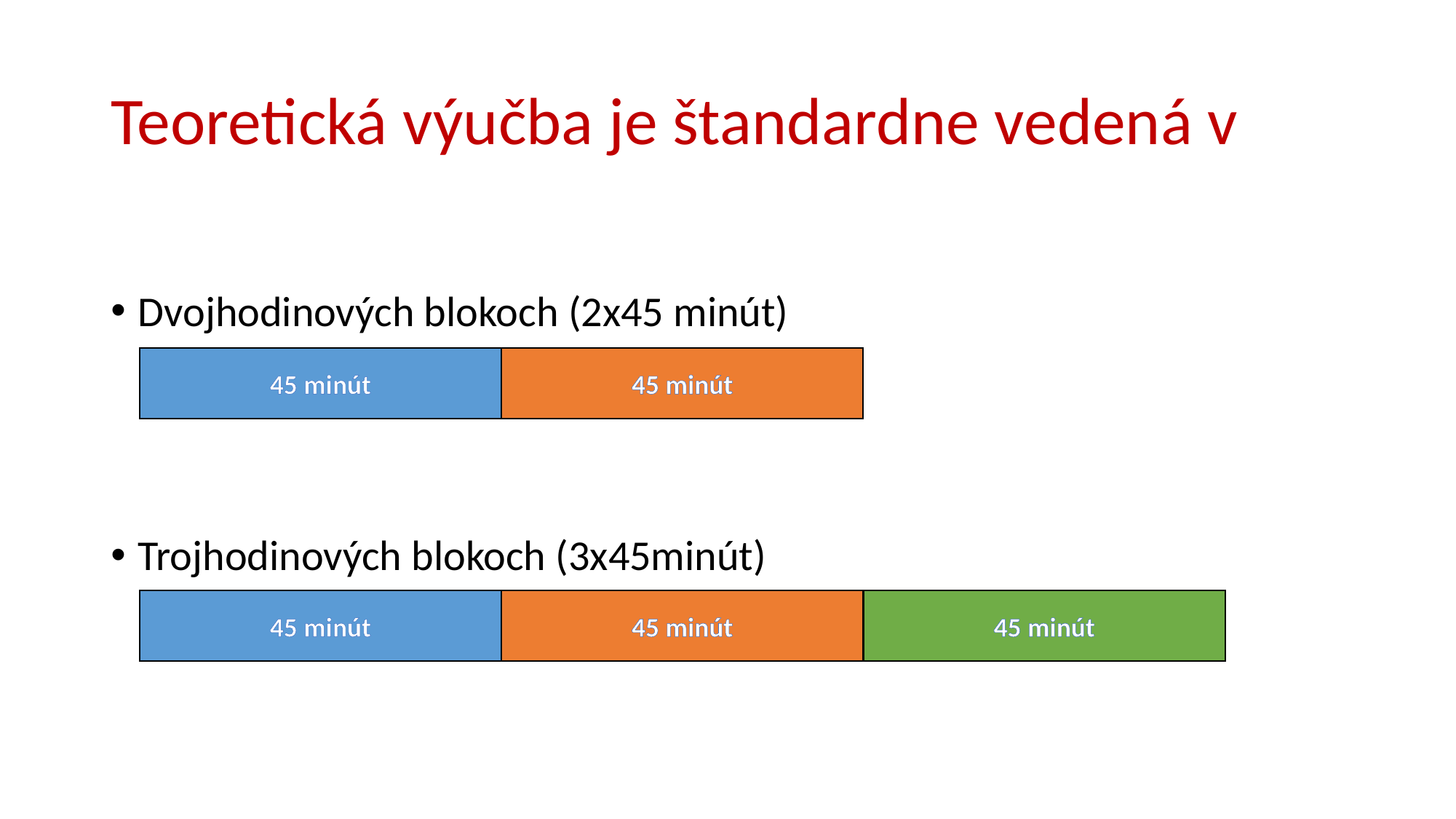

# Teoretická výučba je štandardne vedená v

Dvojhodinových blokoch (2x45 minút)

Trojhodinových blokoch (3x45minút)

45 minút
45 minút
45 minút
45 minút
45 minút